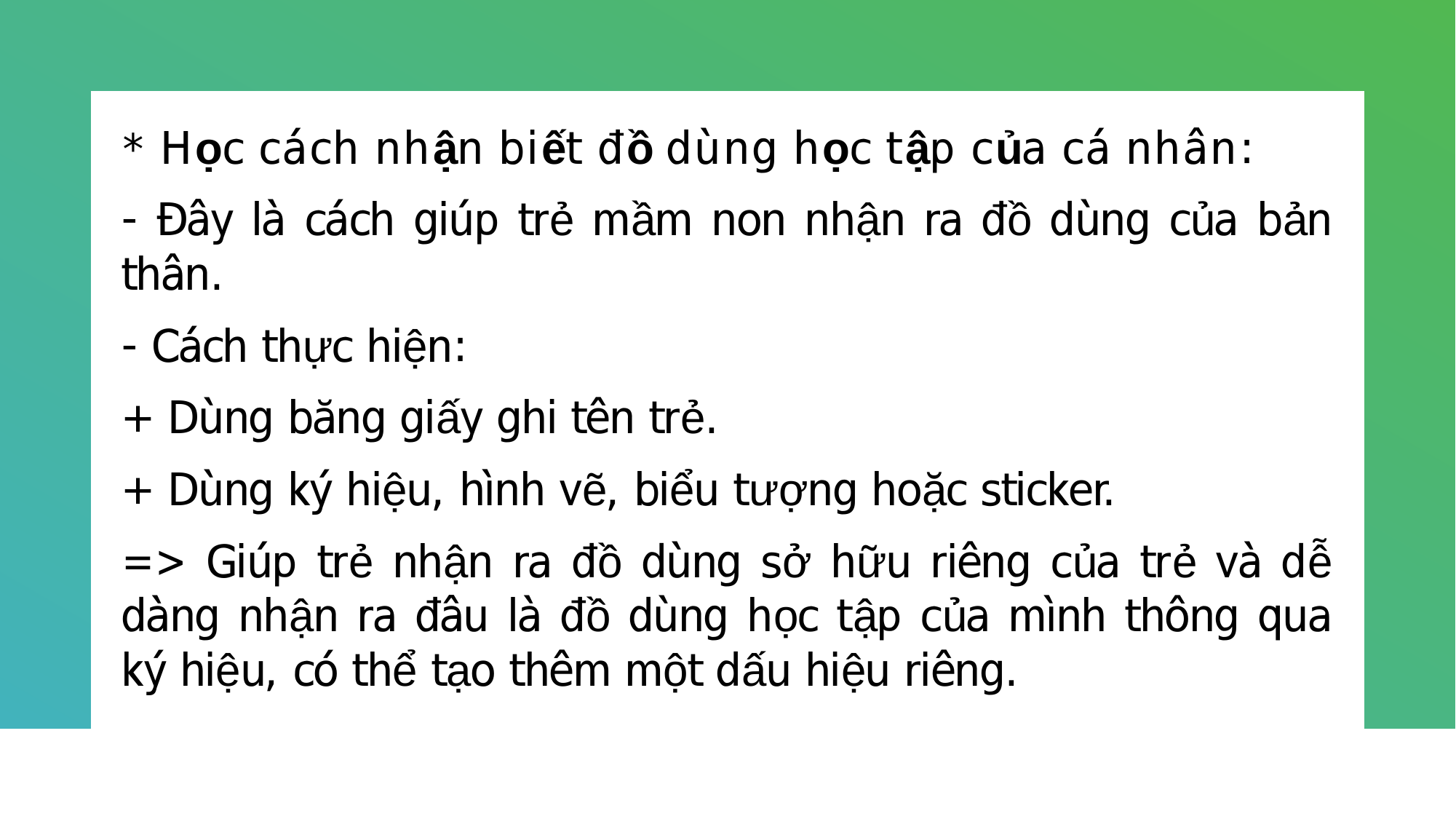

* Học cách nhận biết đồ dùng học tập của cá nhân:
- Đây là cách giúp trẻ mầm non nhận ra đồ dùng của bản thân.
- Cách thực hiện:
+ Dùng băng giấy ghi tên trẻ.
+ Dùng ký hiệu, hình vẽ, biểu tượng hoặc sticker.
=> Giúp trẻ nhận ra đồ dùng sở hữu riêng của trẻ và dễ dàng nhận ra đâu là đồ dùng học tập của mình thông qua ký hiệu, có thể tạo thêm một dấu hiệu riêng.